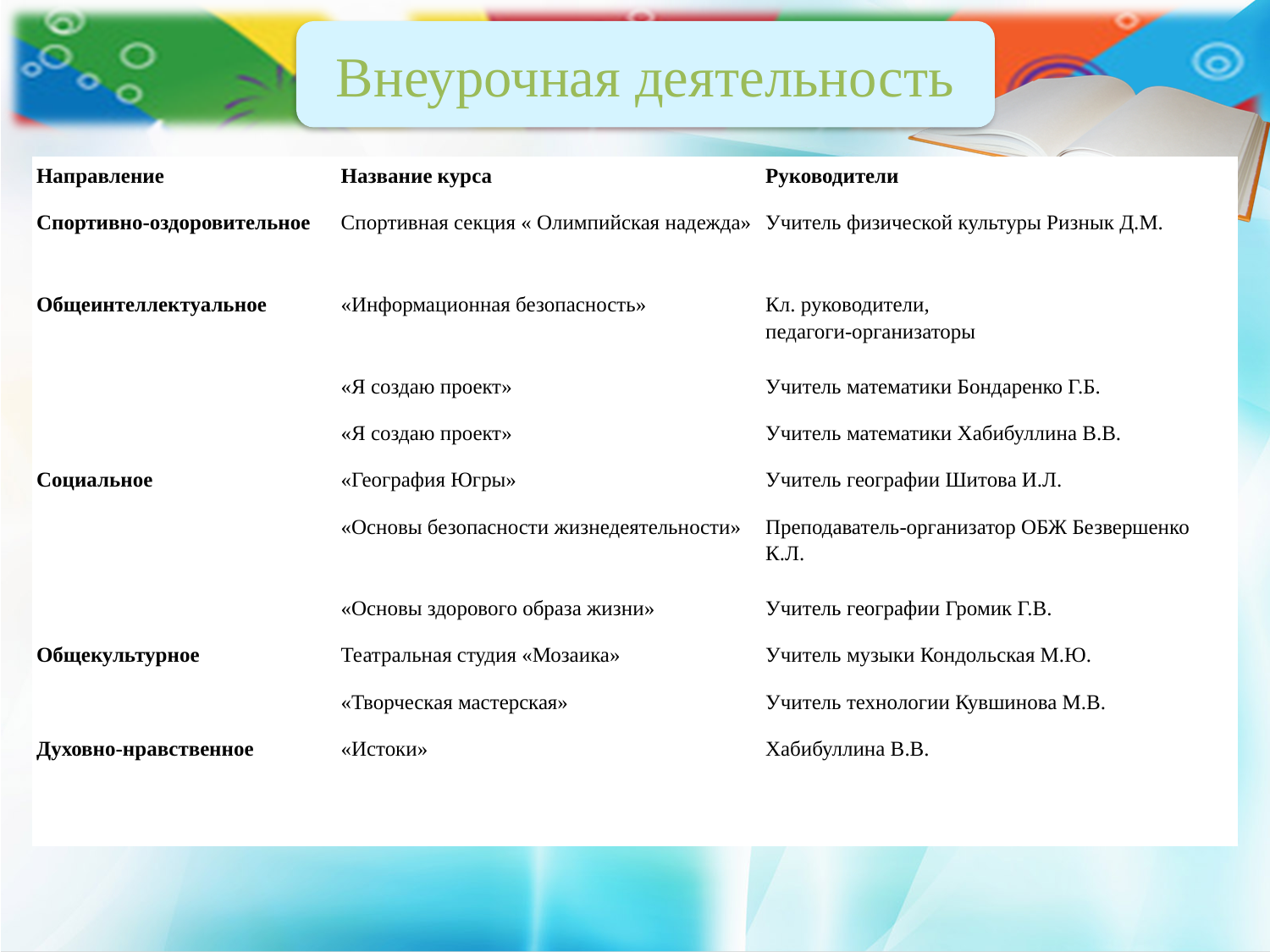

Внеурочная деятельность

| Направление | Название курса | Руководители |
| --- | --- | --- |
| Спортивно-оздоровительное | Спортивная секция « Олимпийская надежда» | Учитель физической культуры Ризнык Д.М. |
| Общеинтеллектуальное | «Информационная безопасность» | Кл. руководители, педагоги-организаторы |
|  | «Я создаю проект» | Учитель математики Бондаренко Г.Б. |
|  | «Я создаю проект» | Учитель математики Хабибуллина В.В. |
| Социальное | «География Югры» | Учитель географии Шитова И.Л. |
|  | «Основы безопасности жизнедеятельности» | Преподаватель-организатор ОБЖ Безвершенко К.Л. |
|  | «Основы здорового образа жизни» | Учитель географии Громик Г.В. |
| Общекультурное | Театральная студия «Мозаика» | Учитель музыки Кондольская М.Ю. |
|  | «Творческая мастерская» | Учитель технологии Кувшинова М.В. |
| Духовно-нравственное | «Истоки» | Хабибуллина В.В. |